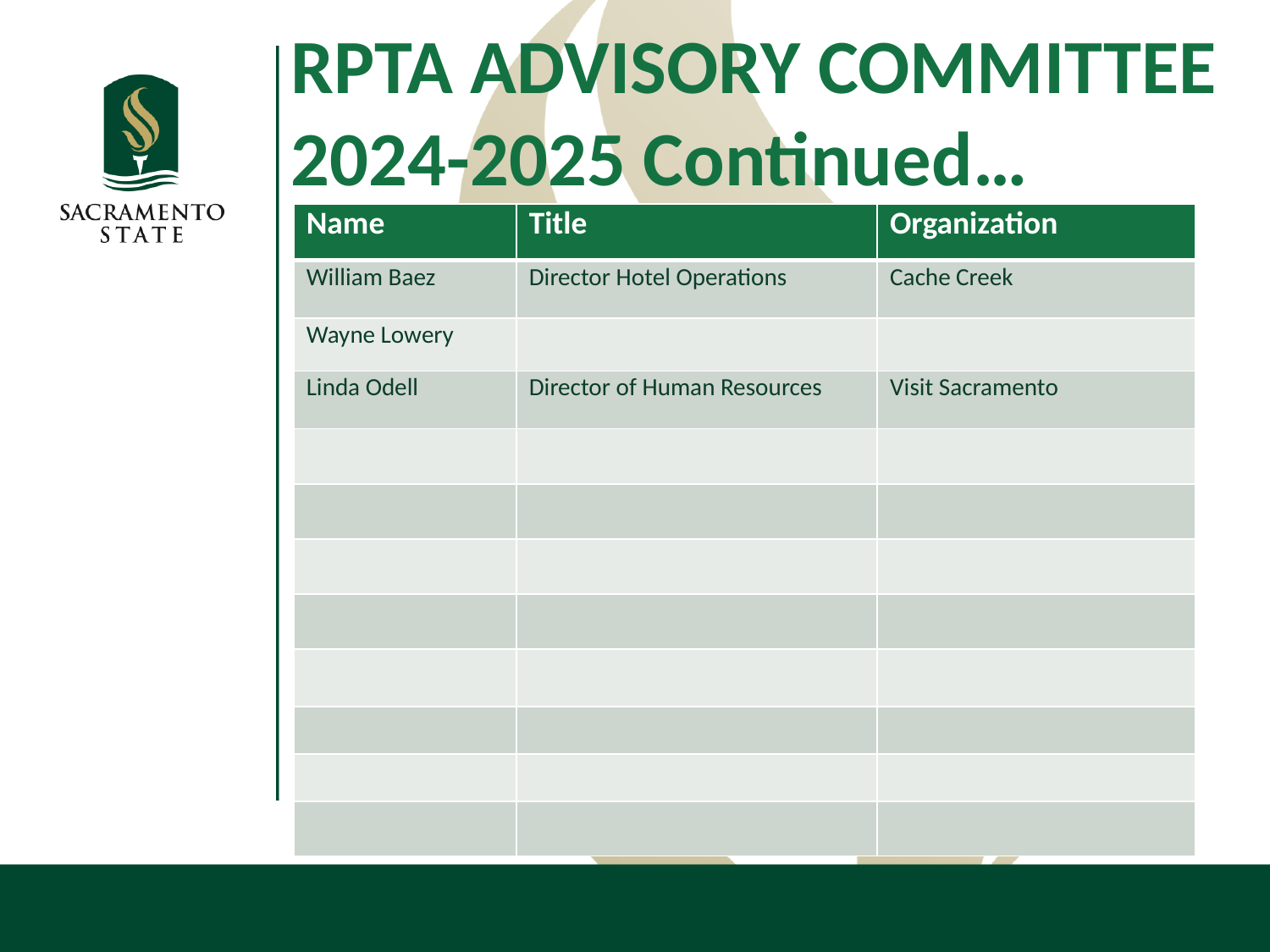

# RPTA ADVISORY COMMITTEE 2024-2025 Continued…
| Name | Title | Organization |
| --- | --- | --- |
| William Baez | Director Hotel Operations | Cache Creek |
| Wayne Lowery |  |  |
| Linda Odell | Director of Human Resources | Visit Sacramento |
|  |  |  |
|  |  |  |
|  |  |  |
|  |  |  |
|  |  |  |
|  |  |  |
|  |  |  |
|  |  |  |